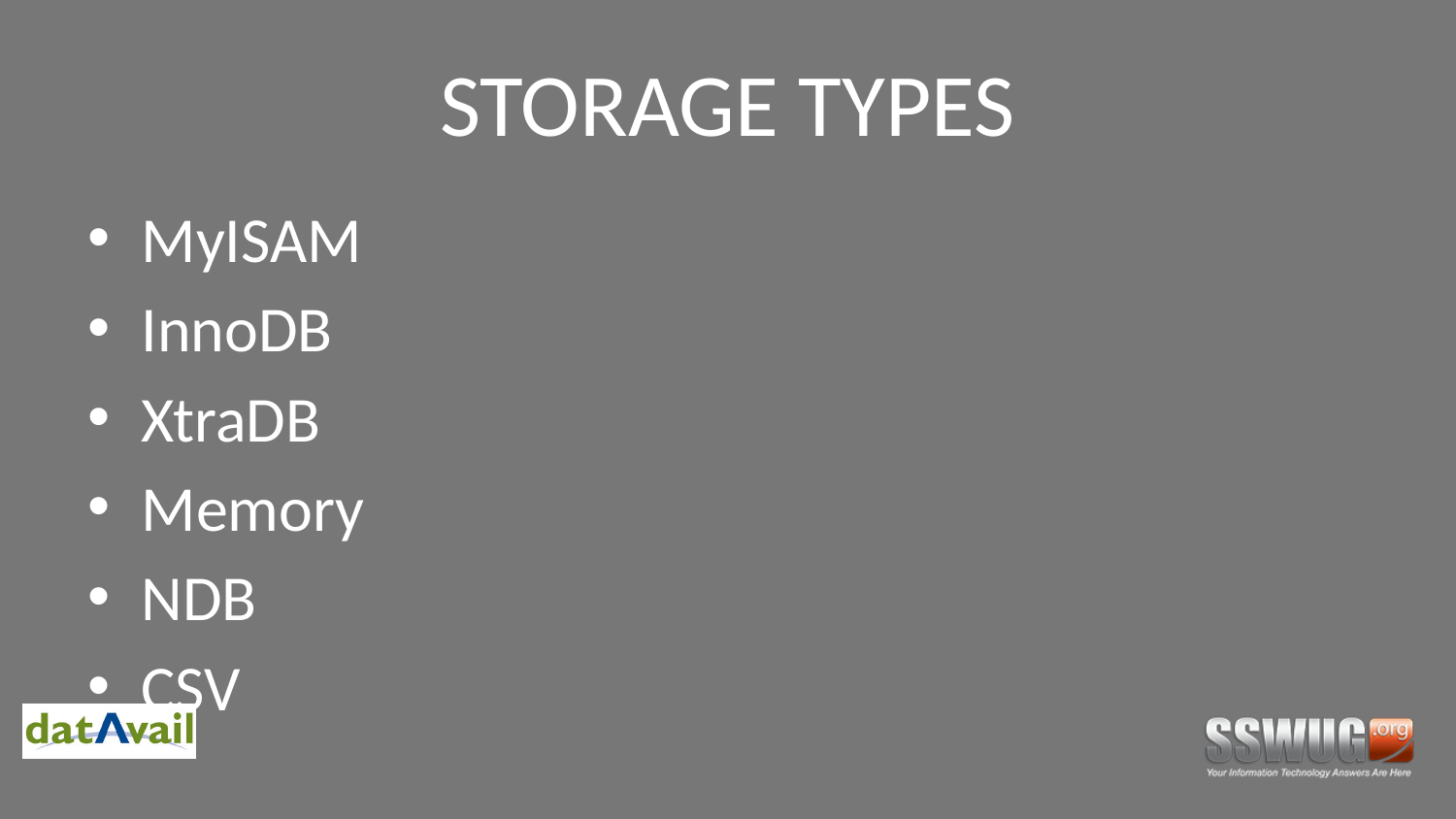

# STORAGE TYPES
MyISAM
InnoDB
XtraDB
Memory
NDB
CSV